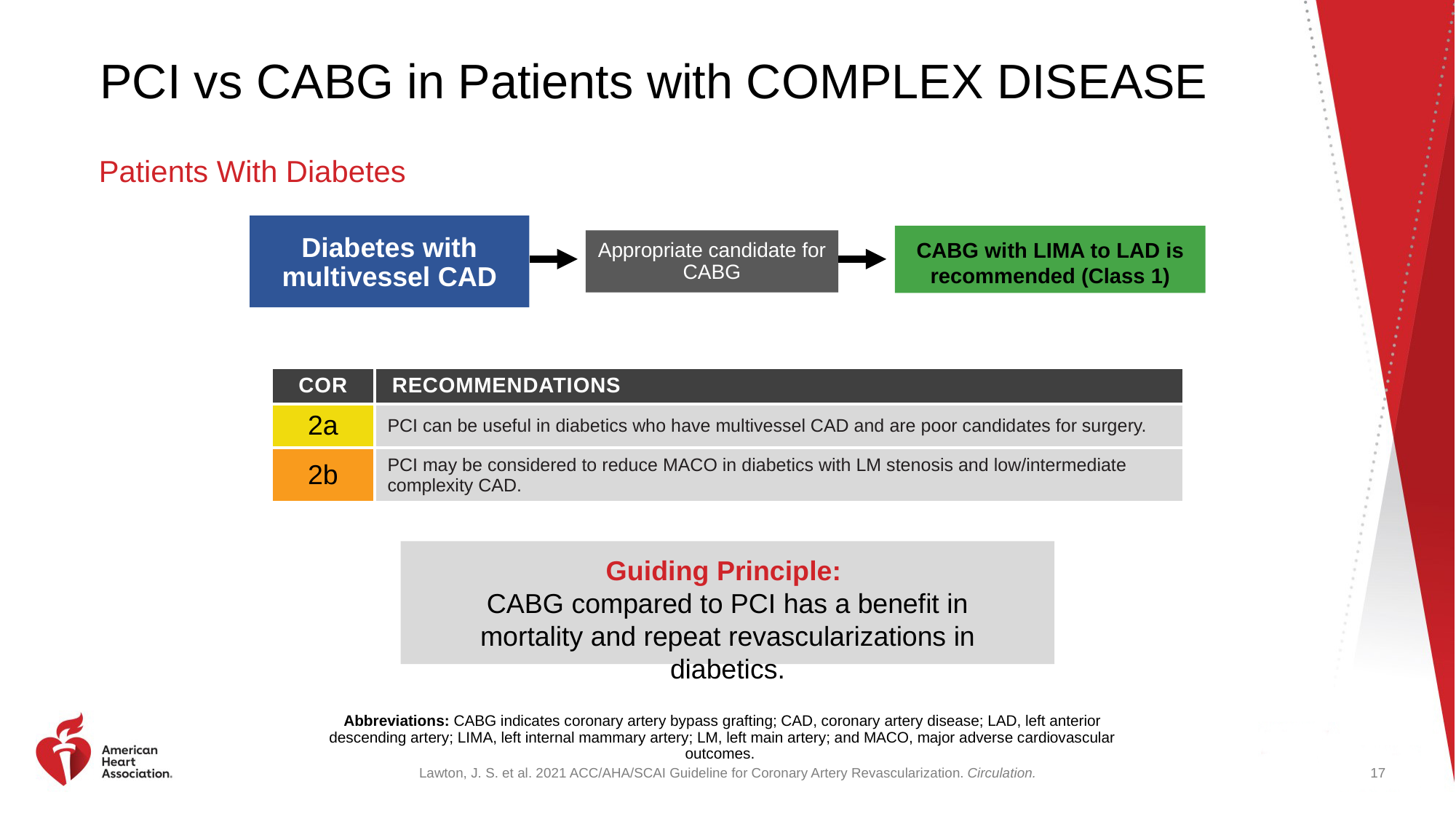

# PCI vs CABG in Patients with COMPLEX DISEASE
Patients With Diabetes

Diabetes with multivessel CAD

CABG with LIMA to LAD is recommended (Class 1)
Appropriate candidate for CABG
| COR | RECOMMENDATIONS |
| --- | --- |
| 2a | PCI can be useful in diabetics who have multivessel CAD and are poor candidates for surgery. |
| 2b | PCI may be considered to reduce MACO in diabetics with LM stenosis and low/intermediate complexity CAD. |

Guiding Principle:
CABG compared to PCI has a benefit in mortality and repeat revascularizations in diabetics.
Abbreviations: CABG indicates coronary artery bypass grafting; CAD, coronary artery disease; LAD, left anterior descending artery; LIMA, left internal mammary artery; LM, left main artery; and MACO, major adverse cardiovascular outcomes.
17